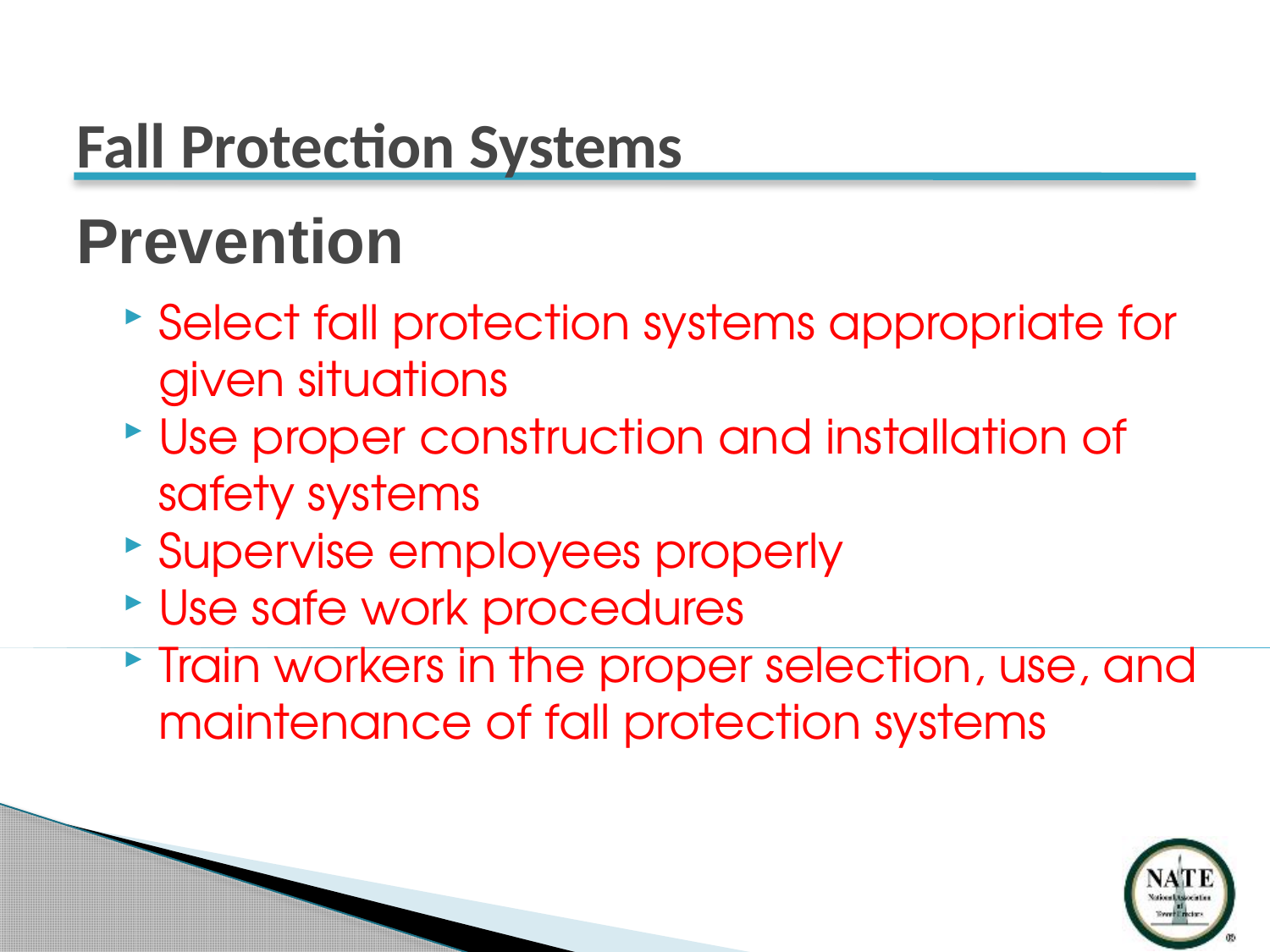

Fall Protection Systems
# Prevention
Select fall protection systems appropriate for given situations
Use proper construction and installation of safety systems
Supervise employees properly
Use safe work procedures
Train workers in the proper selection, use, and maintenance of fall protection systems